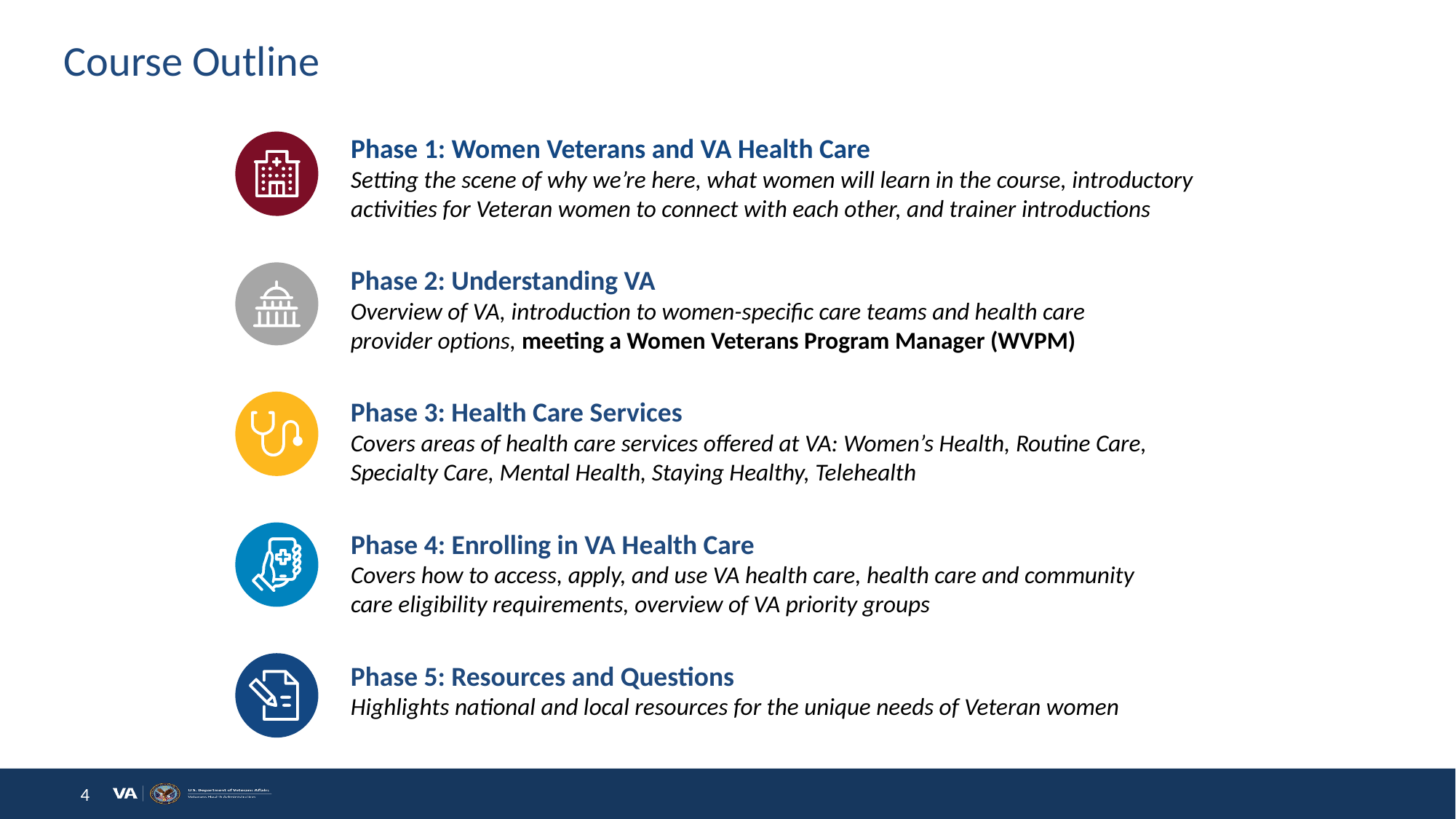

# Course Outline
Phase 1: Women Veterans and VA Health Care
Setting the scene of why we’re here, what women will learn in the course, introductory activities for Veteran women to connect with each other, and trainer introductions

Phase 2: Understanding VA
Overview of VA, introduction to women-specific care teams and health care provider options, meeting a Women Veterans Program Manager (WVPM)

Phase 3: Health Care Services
Covers areas of health care services offered at VA: Women’s Health, Routine Care, Specialty Care, Mental Health, Staying Healthy, Telehealth

Phase 4: Enrolling in VA Health Care
Covers how to access, apply, and use VA health care, health care and community care eligibility requirements, overview of VA priority groups

Phase 5: Resources and Questions
Highlights national and local resources for the unique needs of Veteran women